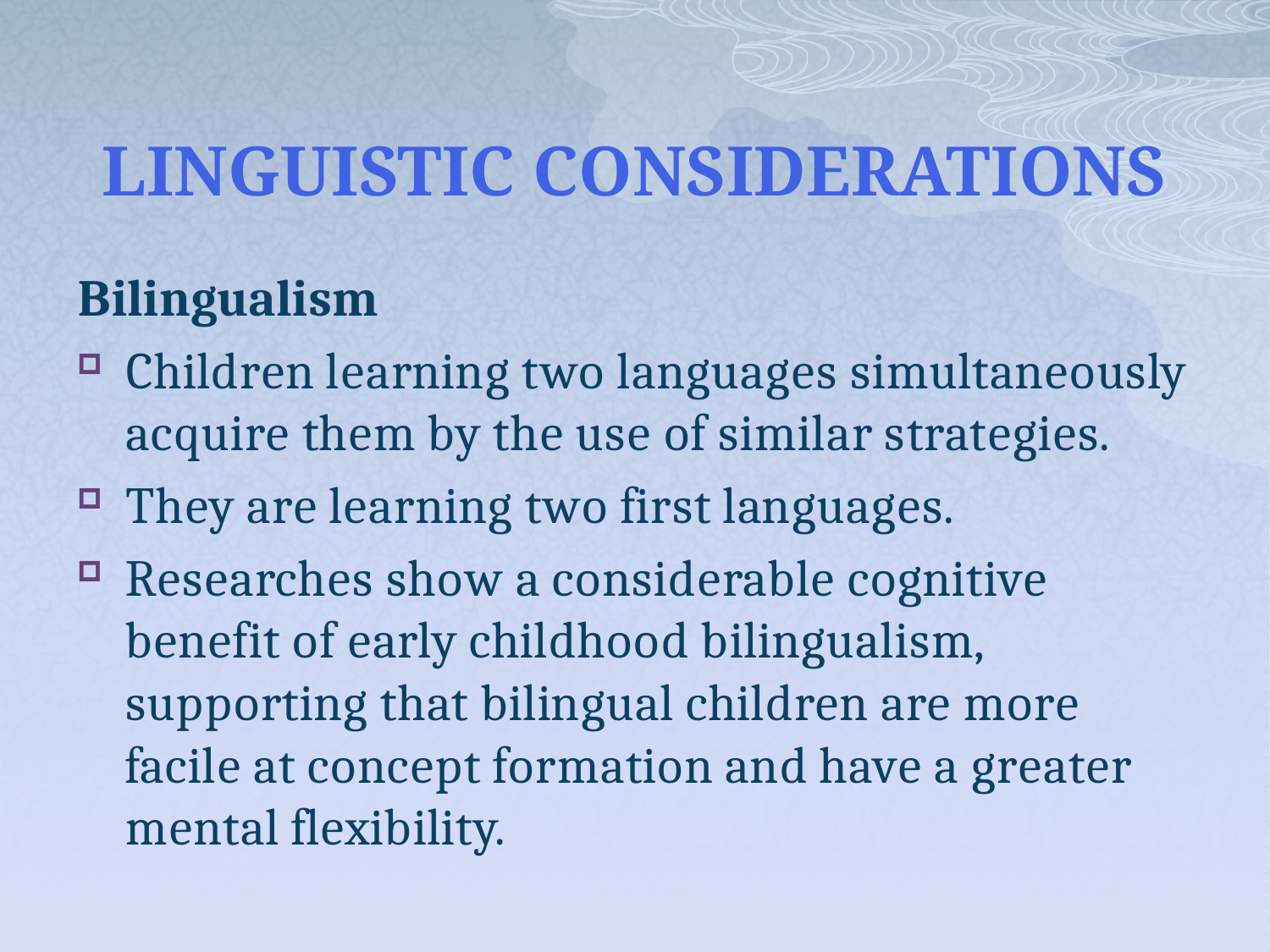

# LINGUISTIC CONSIDERATIONS
Bilingualism
Children learning two languages simultaneously acquire them by the use of similar strategies.
They are learning two first languages.
Researches show a considerable cognitive benefit of early childhood bilingualism, supporting that bilingual children are more facile at concept formation and have a greater mental flexibility.